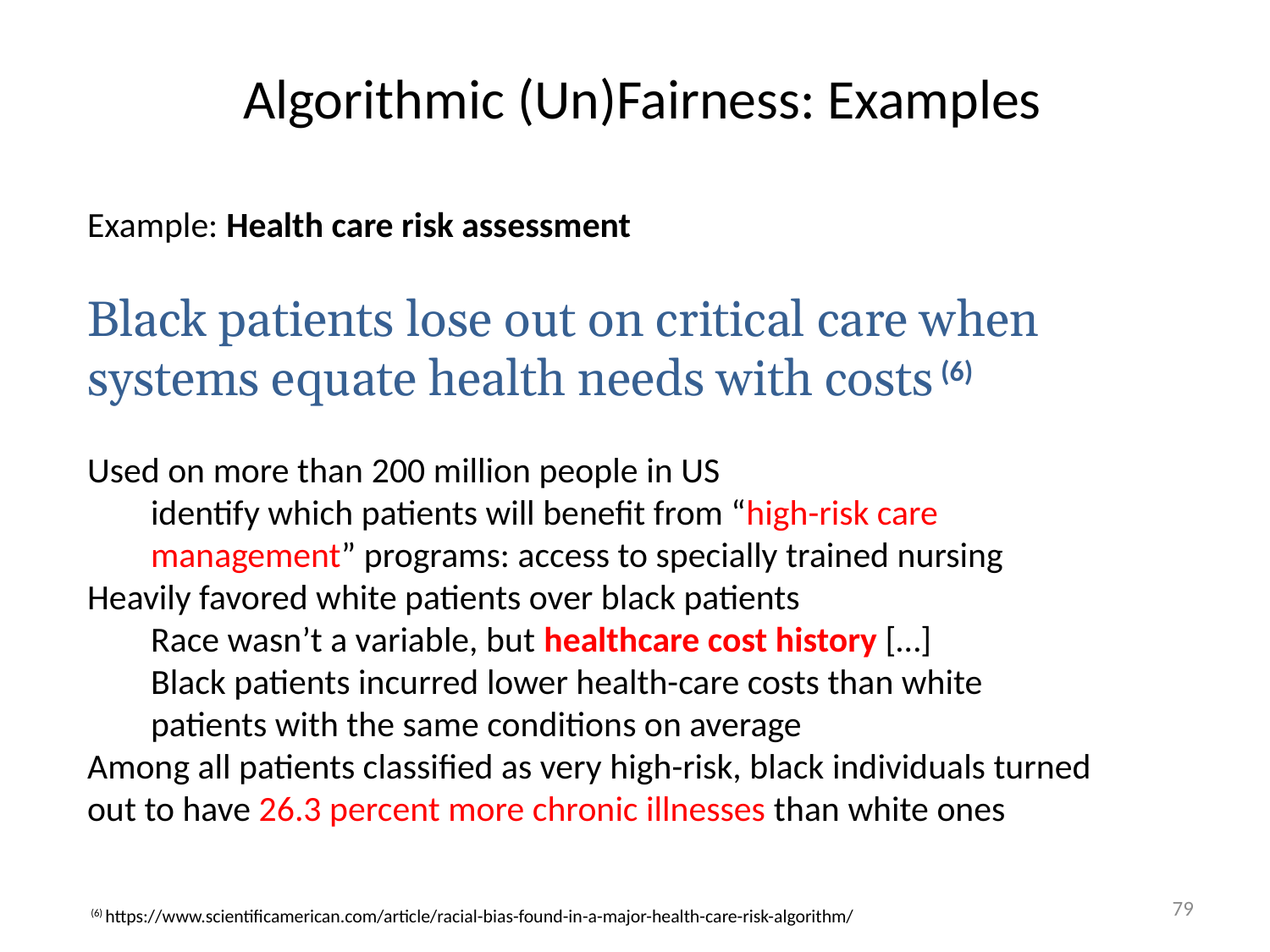

# Algorithmic (Un)Fairness: Examples
Example: Health care risk assessment

Black patients lose out on critical care when systems equate health needs with costs (6)

Used on more than 200 million people in US
identify which patients will benefit from “high-risk care management” programs: access to specially trained nursing
Heavily favored white patients over black patients
Race wasn’t a variable, but healthcare cost history […]
Black patients incurred lower health-care costs than white patients with the same conditions on average
Among all patients classified as very high-risk, black individuals turned out to have 26.3 percent more chronic illnesses than white ones
79
(6) https://www.scientificamerican.com/article/racial-bias-found-in-a-major-health-care-risk-algorithm/